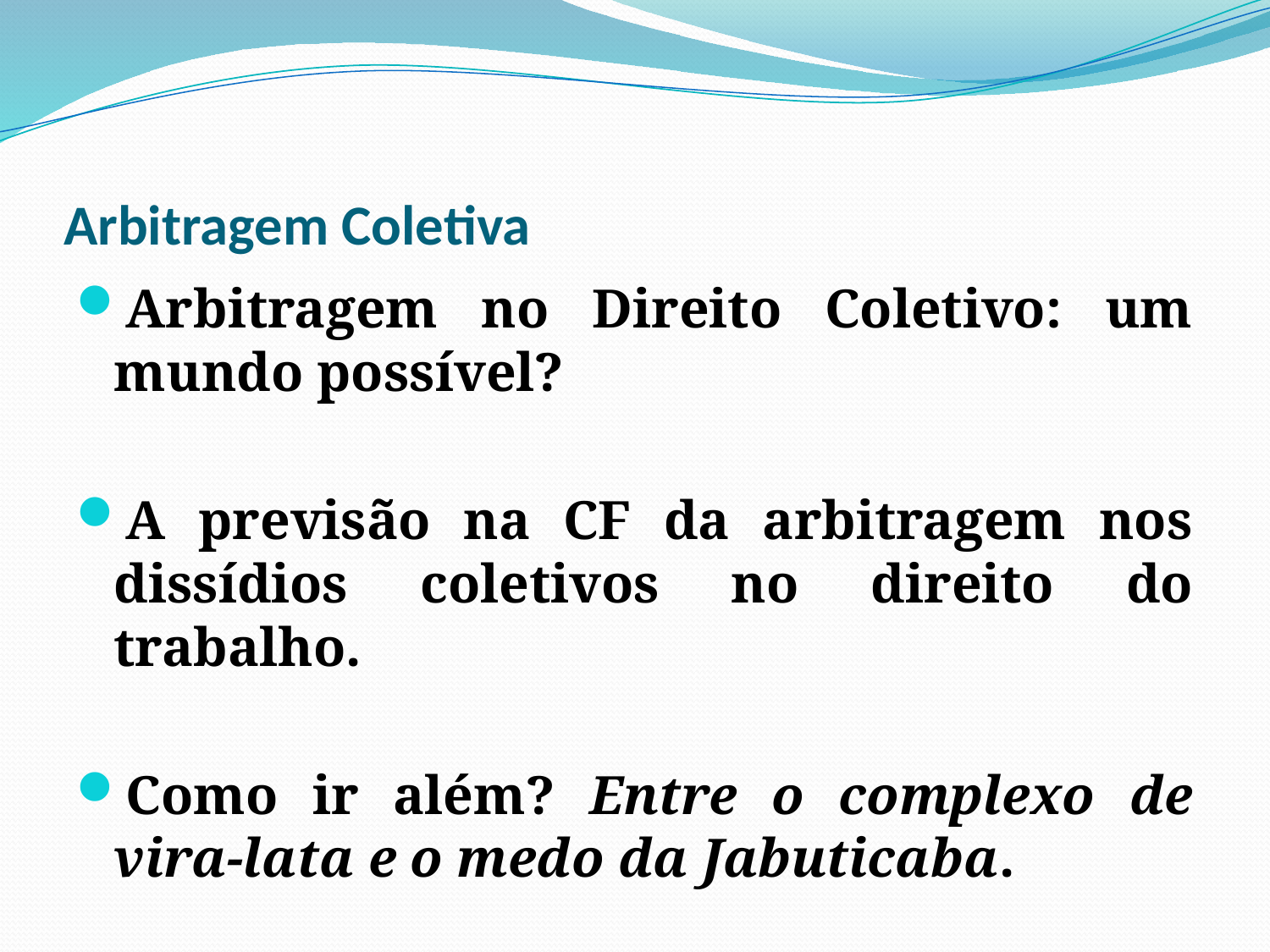

# Arbitragem Coletiva
Arbitragem no Direito Coletivo: um mundo possível?

A previsão na CF da arbitragem nos dissídios coletivos no direito do trabalho.

Como ir além? Entre o complexo de vira-lata e o medo da Jabuticaba.